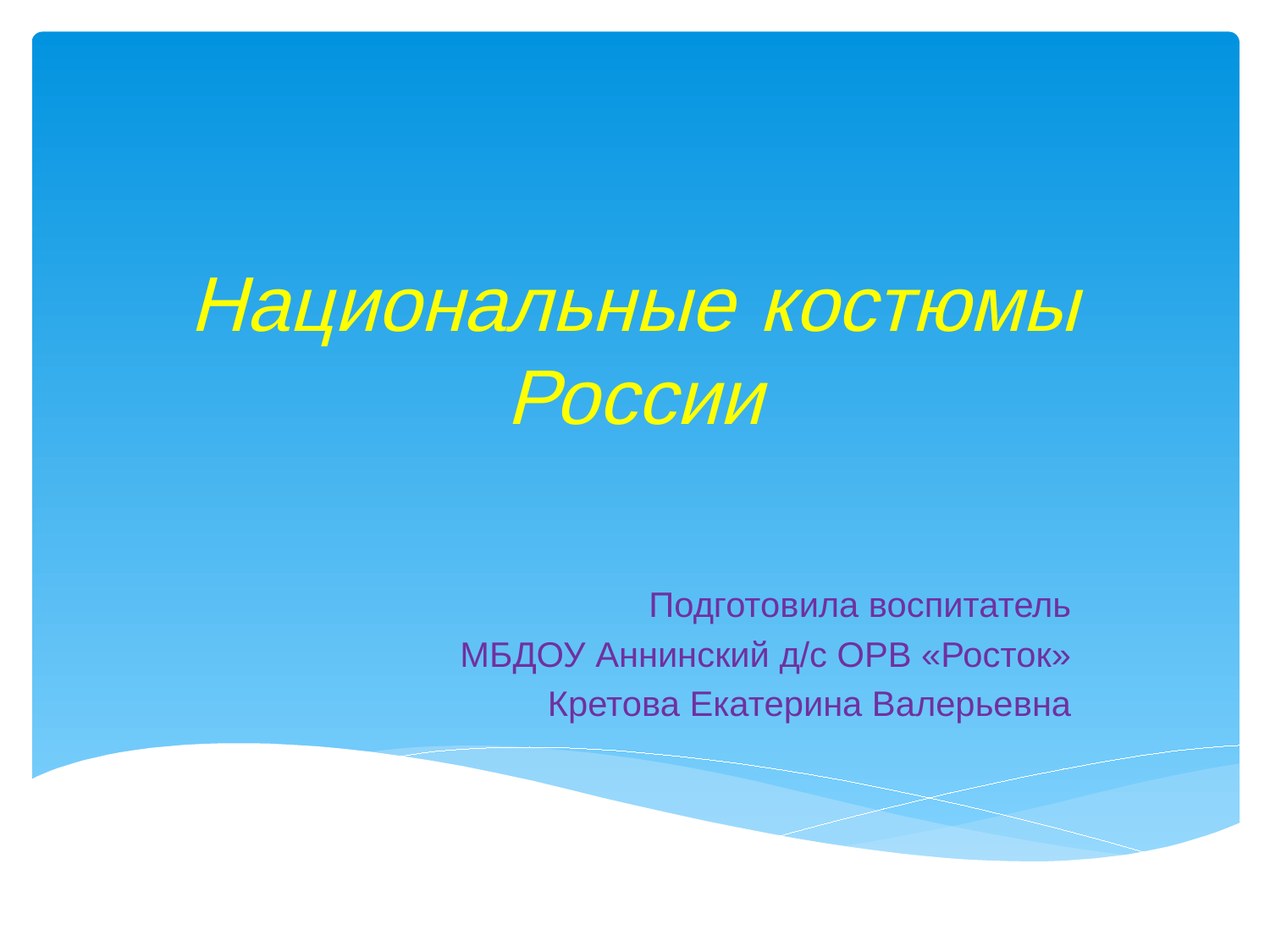

# Национальные костюмы России
Подготовила воспитатель
МБДОУ Аннинский д/с ОРВ «Росток»
Кретова Екатерина Валерьевна